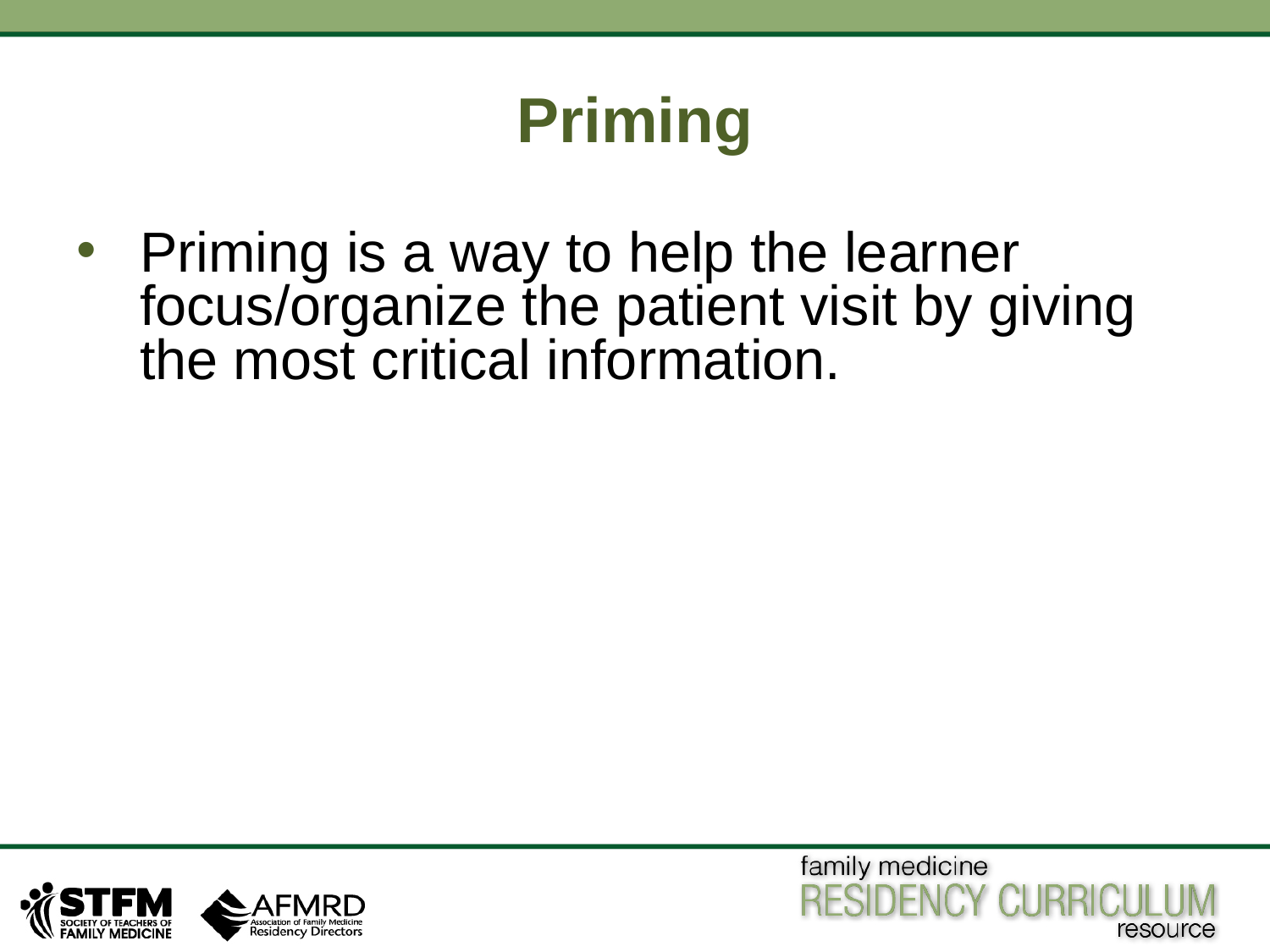

# Priming
Priming is a way to help the learner focus/organize the patient visit by giving the most critical information.